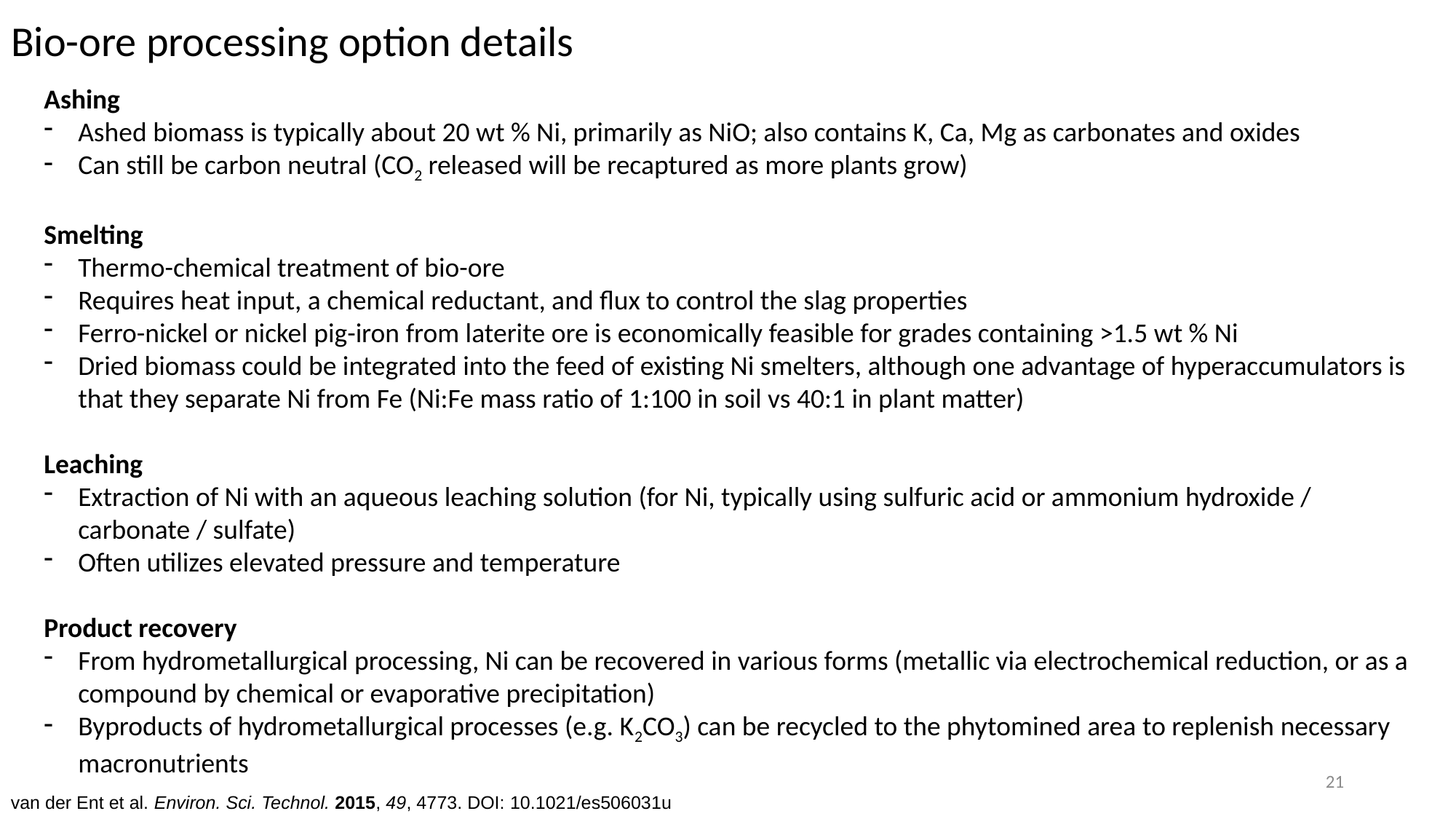

# Bio-ore processing option details
Ashing
Ashed biomass is typically about 20 wt % Ni, primarily as NiO; also contains K, Ca, Mg as carbonates and oxides
Can still be carbon neutral (CO2 released will be recaptured as more plants grow)

Smelting
Thermo-chemical treatment of bio-ore
Requires heat input, a chemical reductant, and flux to control the slag properties
Ferro-nickel or nickel pig-iron from laterite ore is economically feasible for grades containing >1.5 wt % Ni
Dried biomass could be integrated into the feed of existing Ni smelters, although one advantage of hyperaccumulators is that they separate Ni from Fe (Ni:Fe mass ratio of 1:100 in soil vs 40:1 in plant matter)

Leaching
Extraction of Ni with an aqueous leaching solution (for Ni, typically using sulfuric acid or ammonium hydroxide / carbonate / sulfate)
Often utilizes elevated pressure and temperature

Product recovery
From hydrometallurgical processing, Ni can be recovered in various forms (metallic via electrochemical reduction, or as a compound by chemical or evaporative precipitation)
Byproducts of hydrometallurgical processes (e.g. K2CO3) can be recycled to the phytomined area to replenish necessary macronutrients

21
van der Ent et al. Environ. Sci. Technol. 2015, 49, 4773. DOI: ﻿10.1021/es506031u